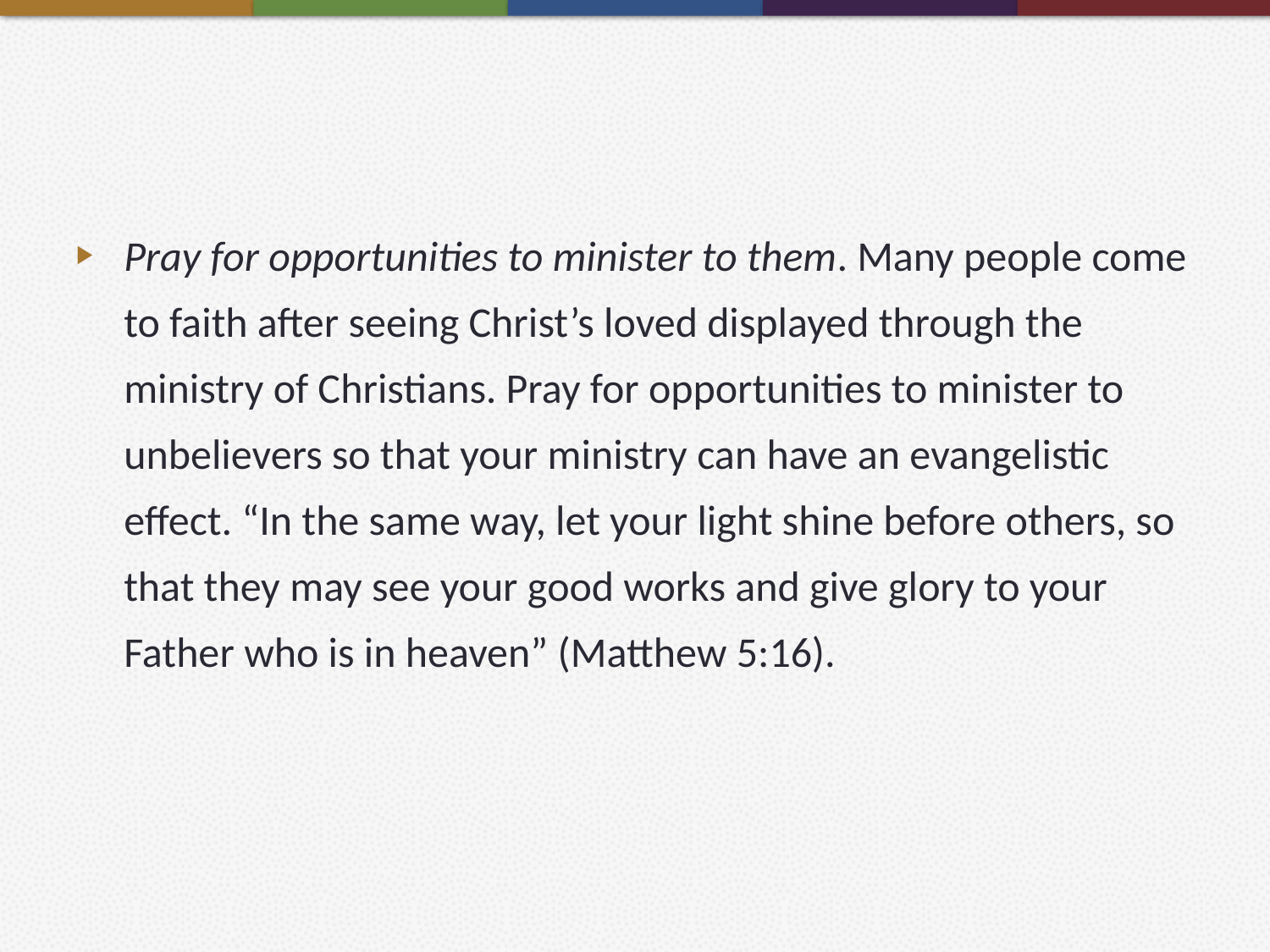

#
Pray for opportunities to minister to them. Many people come to faith after seeing Christ’s loved displayed through the ministry of Christians. Pray for opportunities to minister to unbelievers so that your ministry can have an evangelistic effect. “In the same way, let your light shine before others, so that they may see your good works and give glory to your Father who is in heaven” (Matthew 5:16).